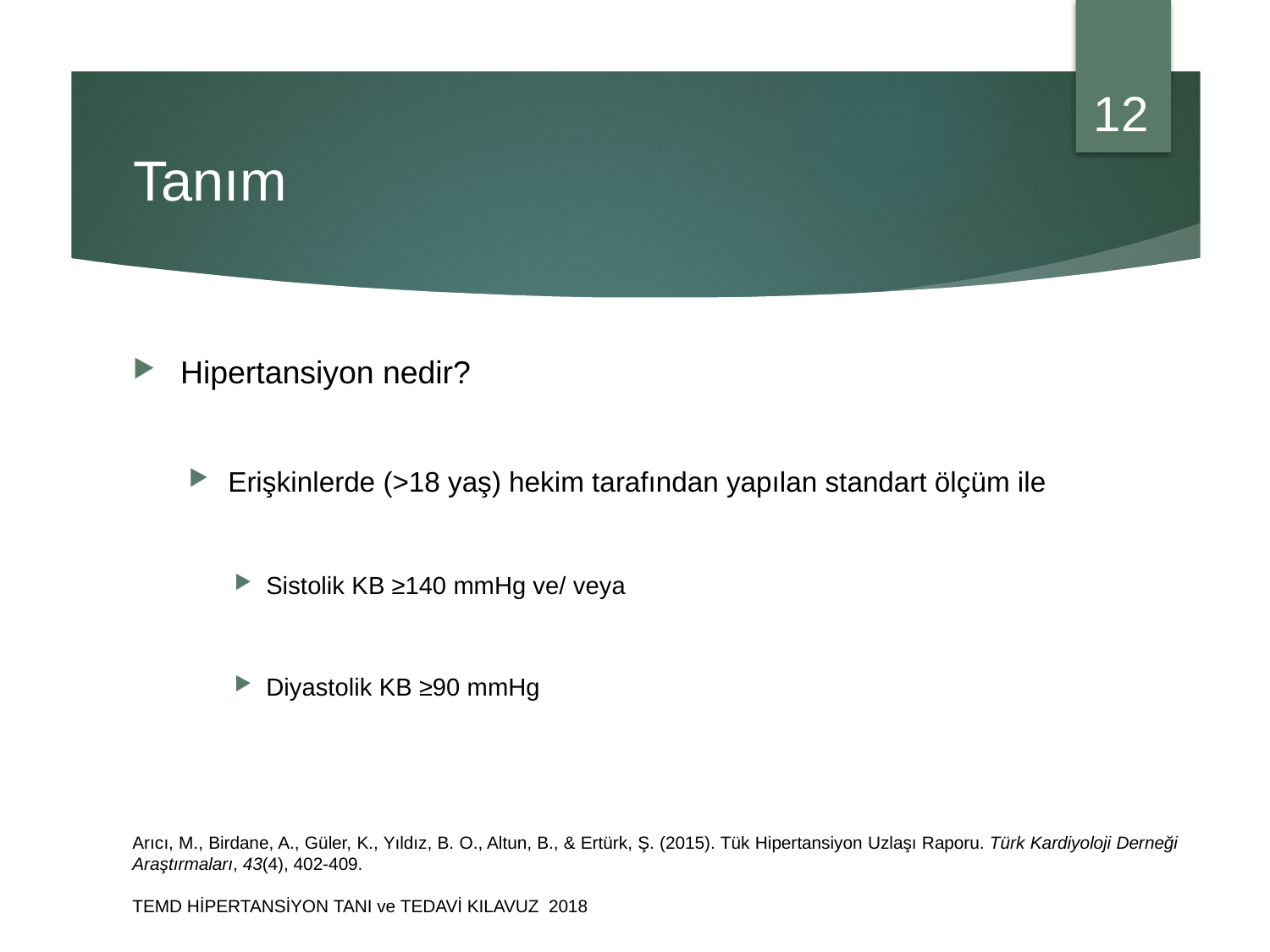

12
# Tanım
Hipertansiyon nedir?

Erişkinlerde (>18 yaş) hekim tarafından yapılan standart ölçüm ile

Sistolik KB ≥140 mmHg ve/ veya

Diyastolik KB ≥90 mmHg

Arıcı, M., Birdane, A., Güler, K., Yıldız, B. O., Altun, B., & Ertürk, Ş. (2015). Tük Hipertansiyon Uzlaşı Raporu. Türk Kardiyoloji Derneği Araştırmaları, 43(4), 402-409.

TEMD HİPERTANSİYON TANI ve TEDAVİ KILAVUZ  2018